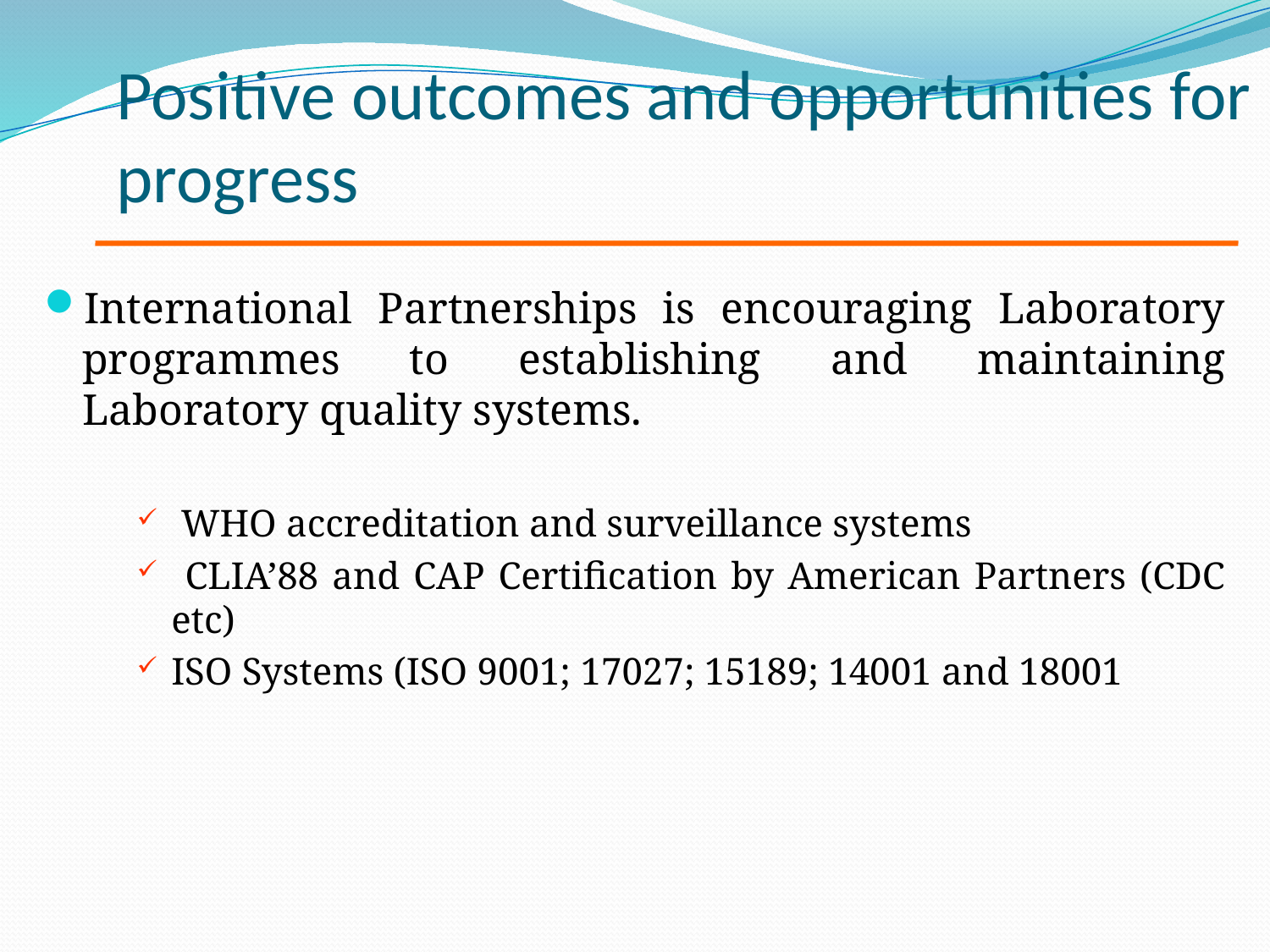

# Positive outcomes and opportunities for progress

International Partnerships is encouraging Laboratory programmes to establishing and maintaining Laboratory quality systems.

 WHO accreditation and surveillance systems
 CLIA’88 and CAP Certification by American Partners (CDC etc)
ISO Systems (ISO 9001; 17027; 15189; 14001 and 18001